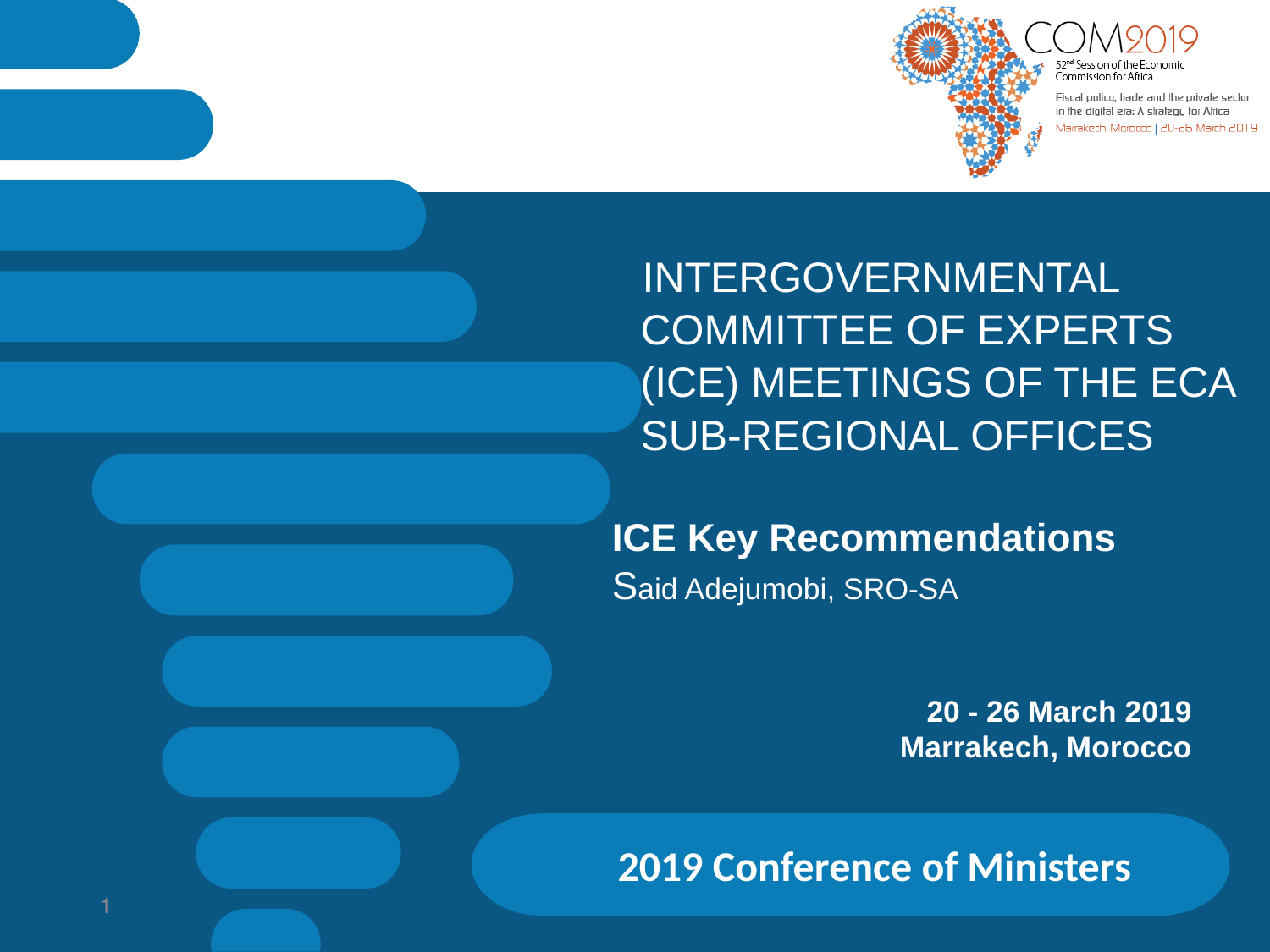

# INTERGOVERNMENTAL COMMITTEE OF EXPERTS (ICE) MEETINGS OF THE ECA SUB-REGIONAL OFFICES

ICE Key Recommendations
Said Adejumobi, SRO-SA

20 - 26 March 2019
Marrakech, Morocco

2019 Conference of Ministers
1